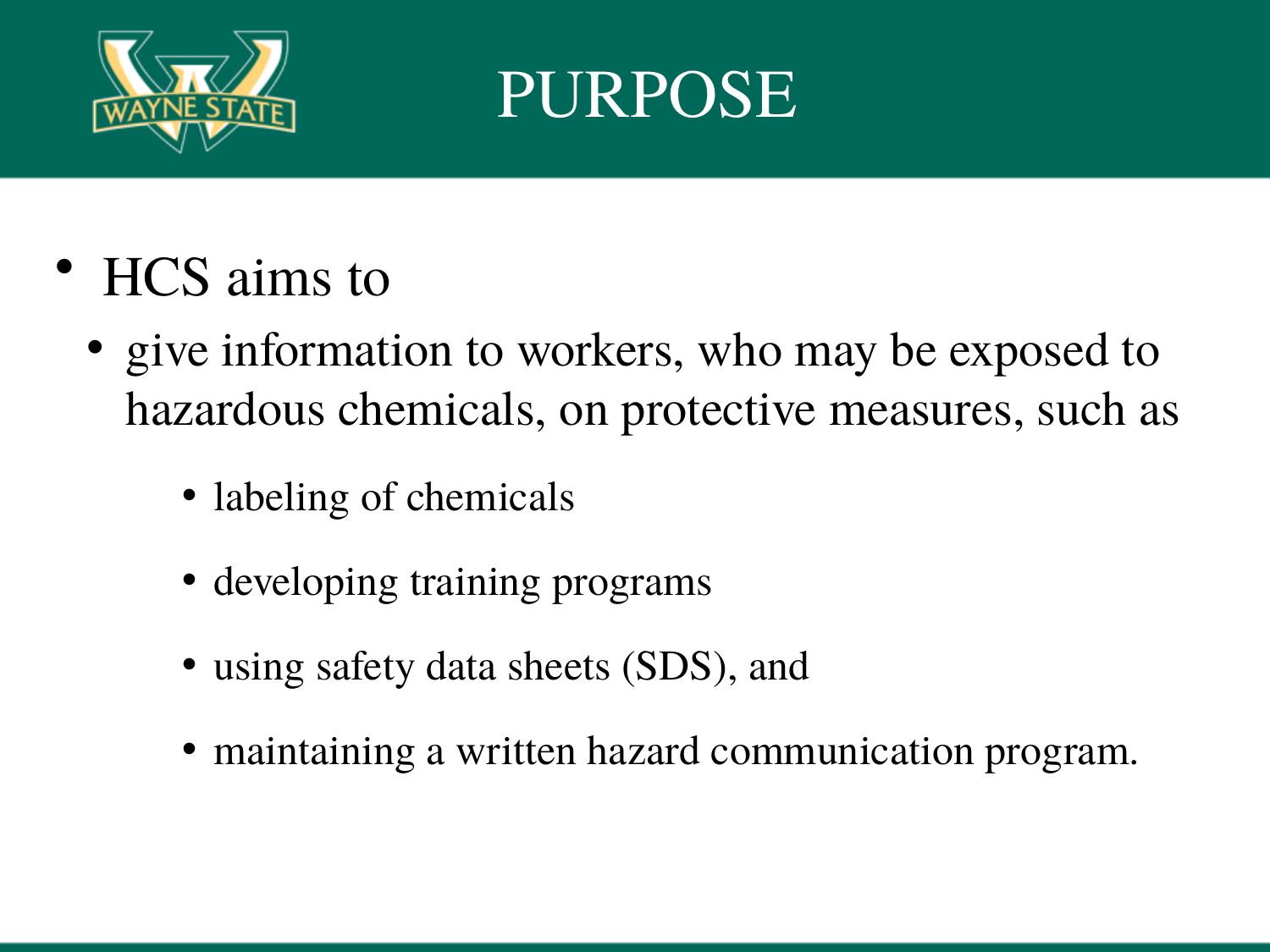

# PURPOSE
HCS aims to
give information to workers, who may be exposed to hazardous chemicals, on protective measures, such as
labeling of chemicals
developing training programs
using safety data sheets (SDS), and
maintaining a written hazard communication program.